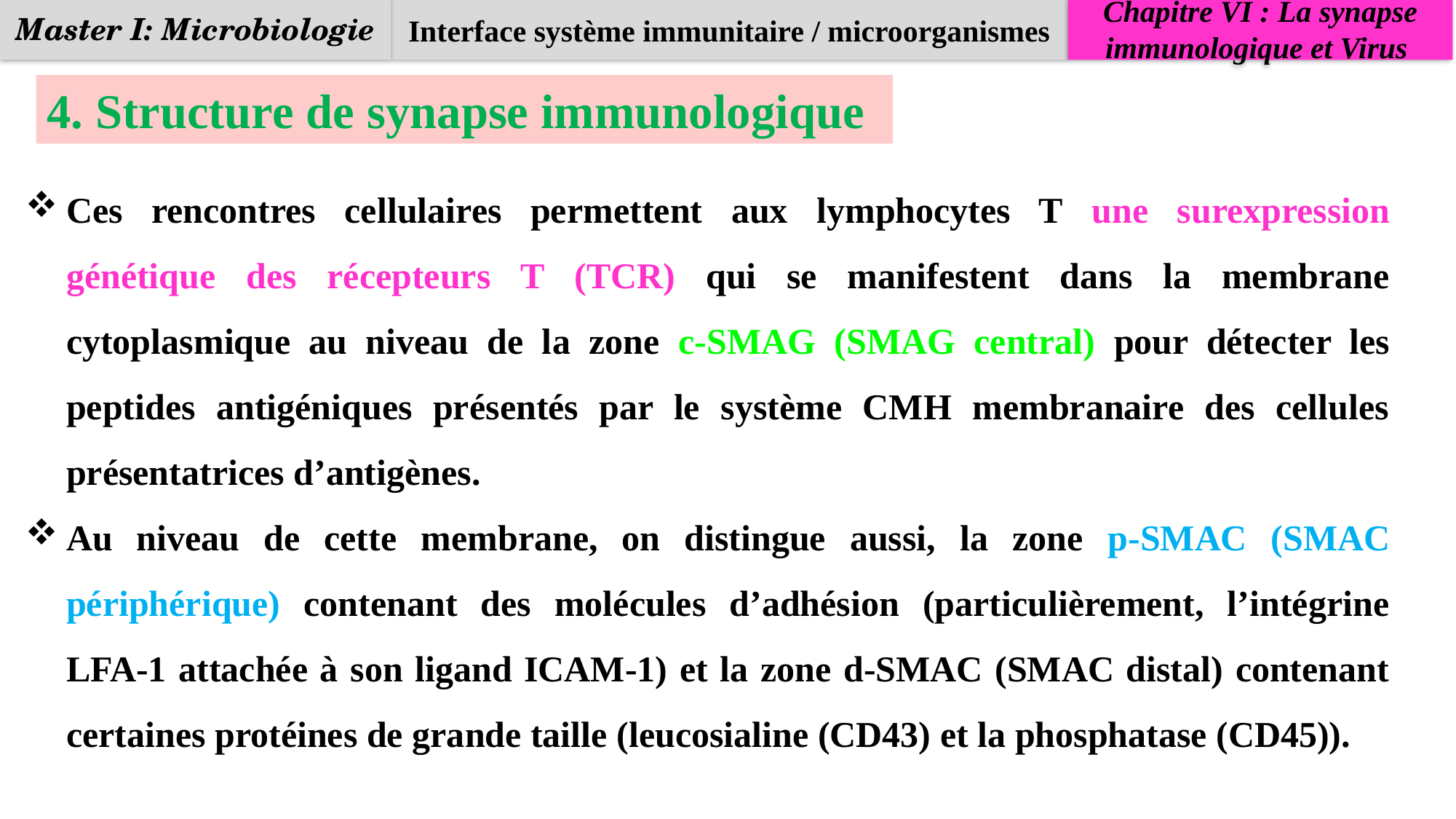

Interface système immunitaire / microorganismes
Chapitre VI : La synapse immunologique et Virus
Master I: Microbiologie
4. Structure de synapse immunologique
Ces rencontres cellulaires permettent aux lymphocytes T une surexpression génétique des récepteurs T (TCR) qui se manifestent dans la membrane cytoplasmique au niveau de la zone c-SMAG (SMAG central) pour détecter les peptides antigéniques présentés par le système CMH membranaire des cellules présentatrices d’antigènes.
Au niveau de cette membrane, on distingue aussi, la zone p-SMAC (SMAC périphérique) contenant des molécules d’adhésion (particulièrement, l’intégrine LFA-1 attachée à son ligand ICAM-1) et la zone d-SMAC (SMAC distal) contenant certaines protéines de grande taille (leucosialine (CD43) et la phosphatase (CD45)).